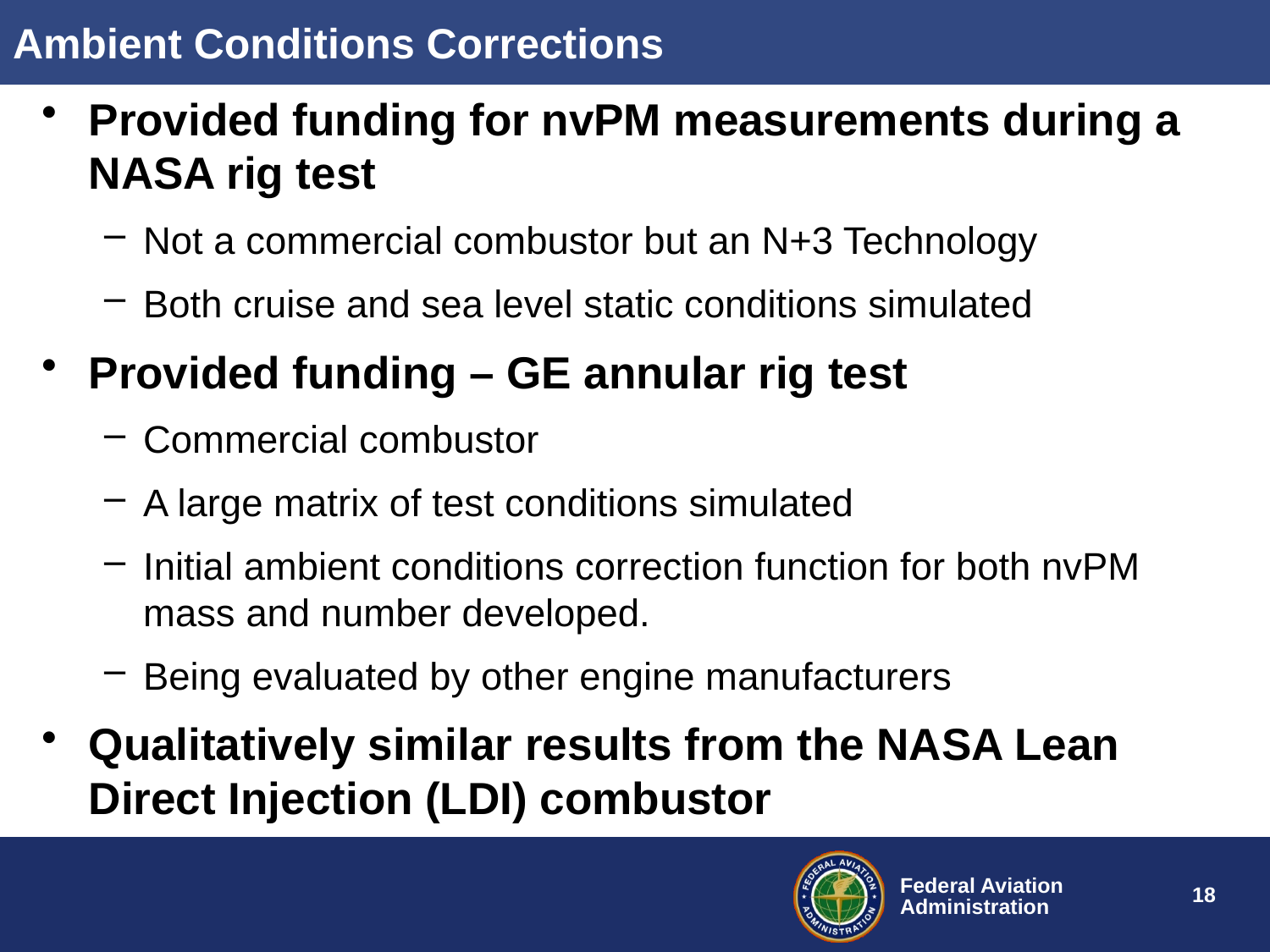

Ambient Conditions Corrections
Provided funding for nvPM measurements during a NASA rig test
Not a commercial combustor but an N+3 Technology
Both cruise and sea level static conditions simulated
Provided funding – GE annular rig test
Commercial combustor
A large matrix of test conditions simulated
Initial ambient conditions correction function for both nvPM mass and number developed.
Being evaluated by other engine manufacturers
Qualitatively similar results from the NASA Lean Direct Injection (LDI) combustor